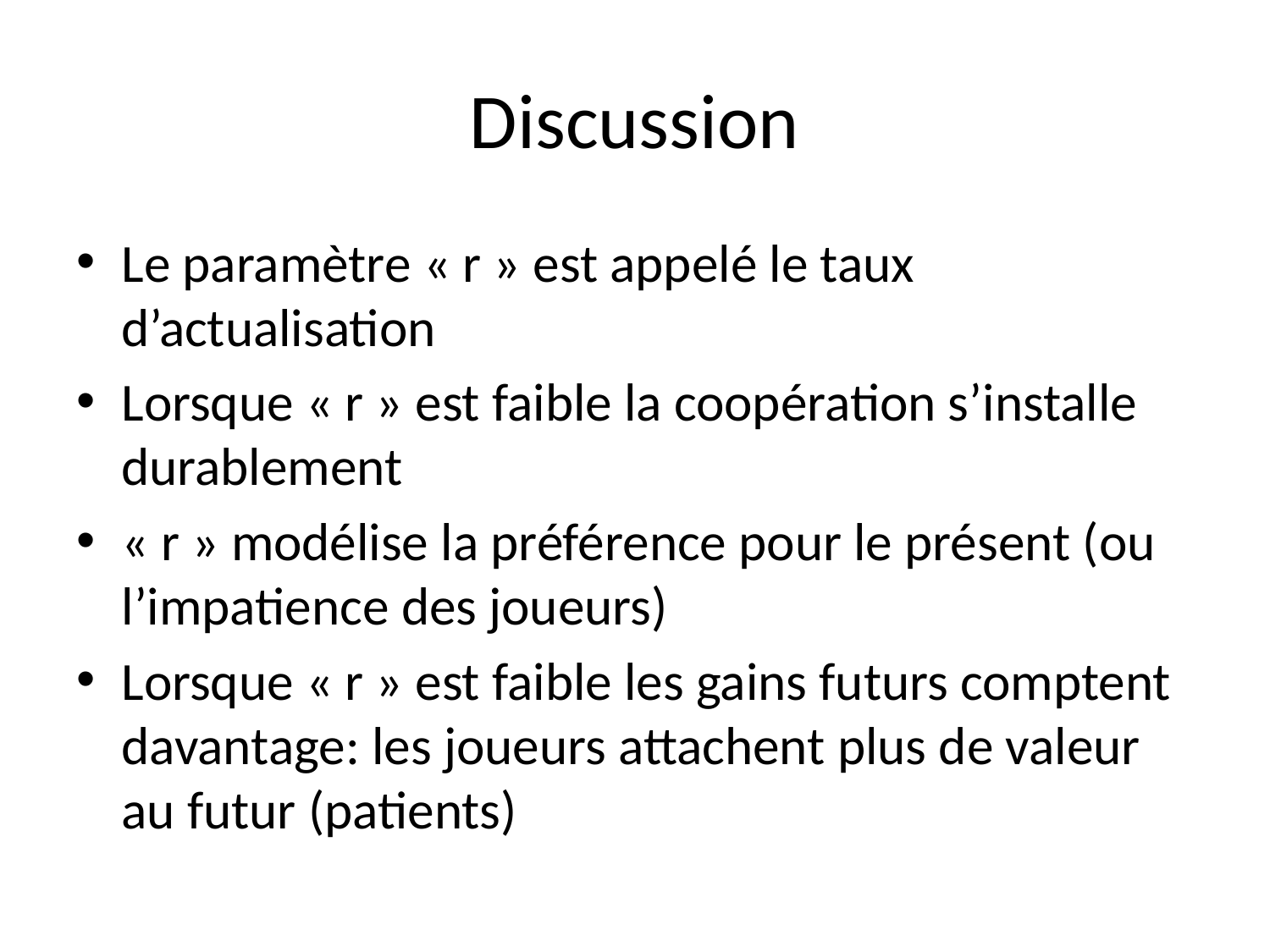

# Discussion
Le paramètre « r » est appelé le taux d’actualisation
Lorsque « r » est faible la coopération s’installe durablement
« r » modélise la préférence pour le présent (ou l’impatience des joueurs)
Lorsque « r » est faible les gains futurs comptent davantage: les joueurs attachent plus de valeur au futur (patients)